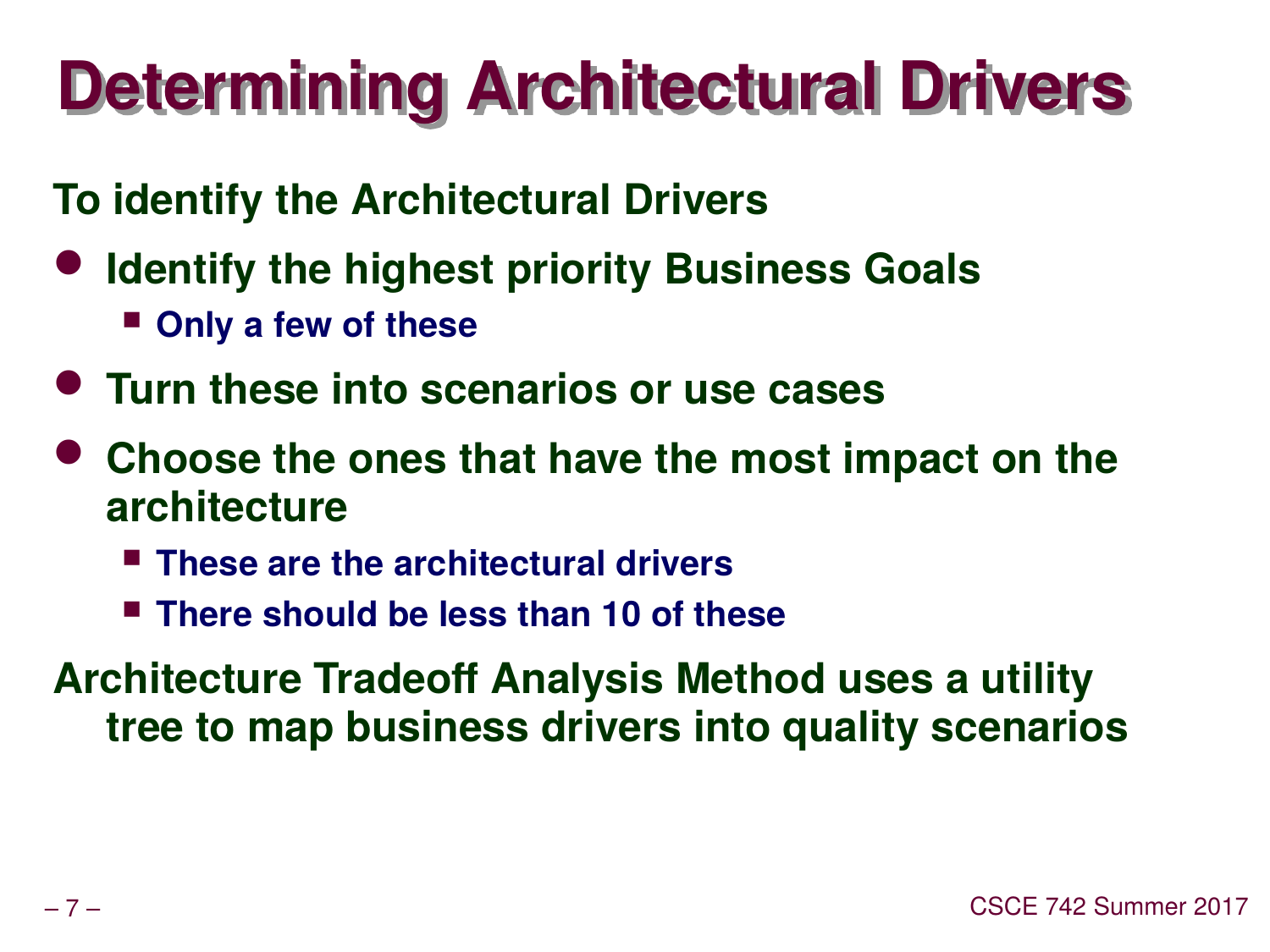

# Determining Architectural Drivers
To identify the Architectural Drivers
Identify the highest priority Business Goals
Only a few of these
Turn these into scenarios or use cases
Choose the ones that have the most impact on the architecture
These are the architectural drivers
There should be less than 10 of these
Architecture Tradeoff Analysis Method uses a utility tree to map business drivers into quality scenarios